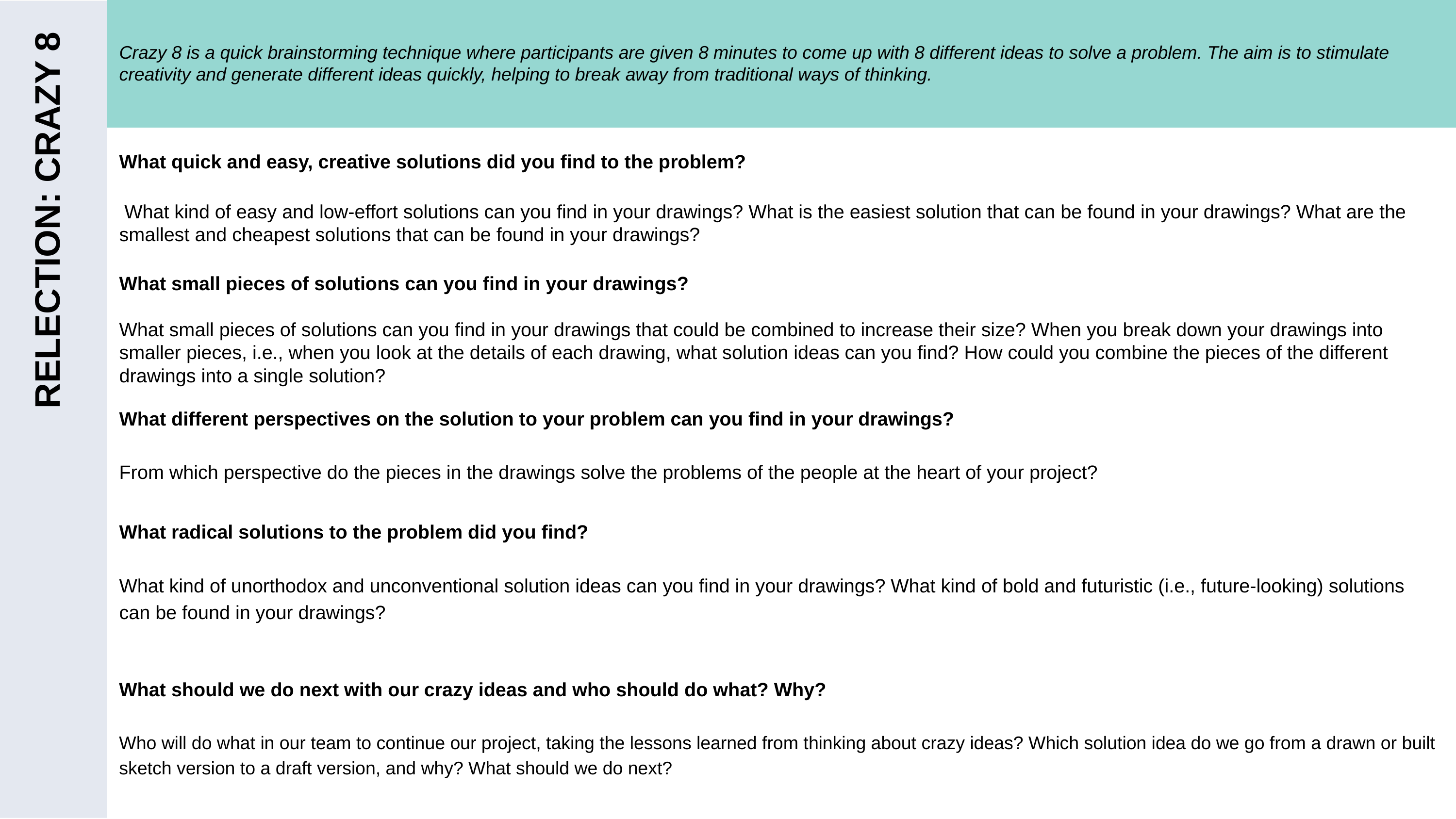

Crazy 8 is a quick brainstorming technique where participants are given 8 minutes to come up with 8 different ideas to solve a problem. The aim is to stimulate creativity and generate different ideas quickly, helping to break away from traditional ways of thinking.
What quick and easy, creative solutions did you find to the problem?

 What kind of easy and low-effort solutions can you find in your drawings? What is the easiest solution that can be found in your drawings? What are the smallest and cheapest solutions that can be found in your drawings?

What small pieces of solutions can you find in your drawings?

What small pieces of solutions can you find in your drawings that could be combined to increase their size? When you break down your drawings into smaller pieces, i.e., when you look at the details of each drawing, what solution ideas can you find? How could you combine the pieces of the different drawings into a single solution?
RELECTION: CRAZY 8
What different perspectives on the solution to your problem can you find in your drawings?

From which perspective do the pieces in the drawings solve the problems of the people at the heart of your project?

What radical solutions to the problem did you find?

What kind of unorthodox and unconventional solution ideas can you find in your drawings? What kind of bold and futuristic (i.e., future-looking) solutions can be found in your drawings?
What should we do next with our crazy ideas and who should do what? Why?

Who will do what in our team to continue our project, taking the lessons learned from thinking about crazy ideas? Which solution idea do we go from a drawn or built sketch version to a draft version, and why? What should we do next?